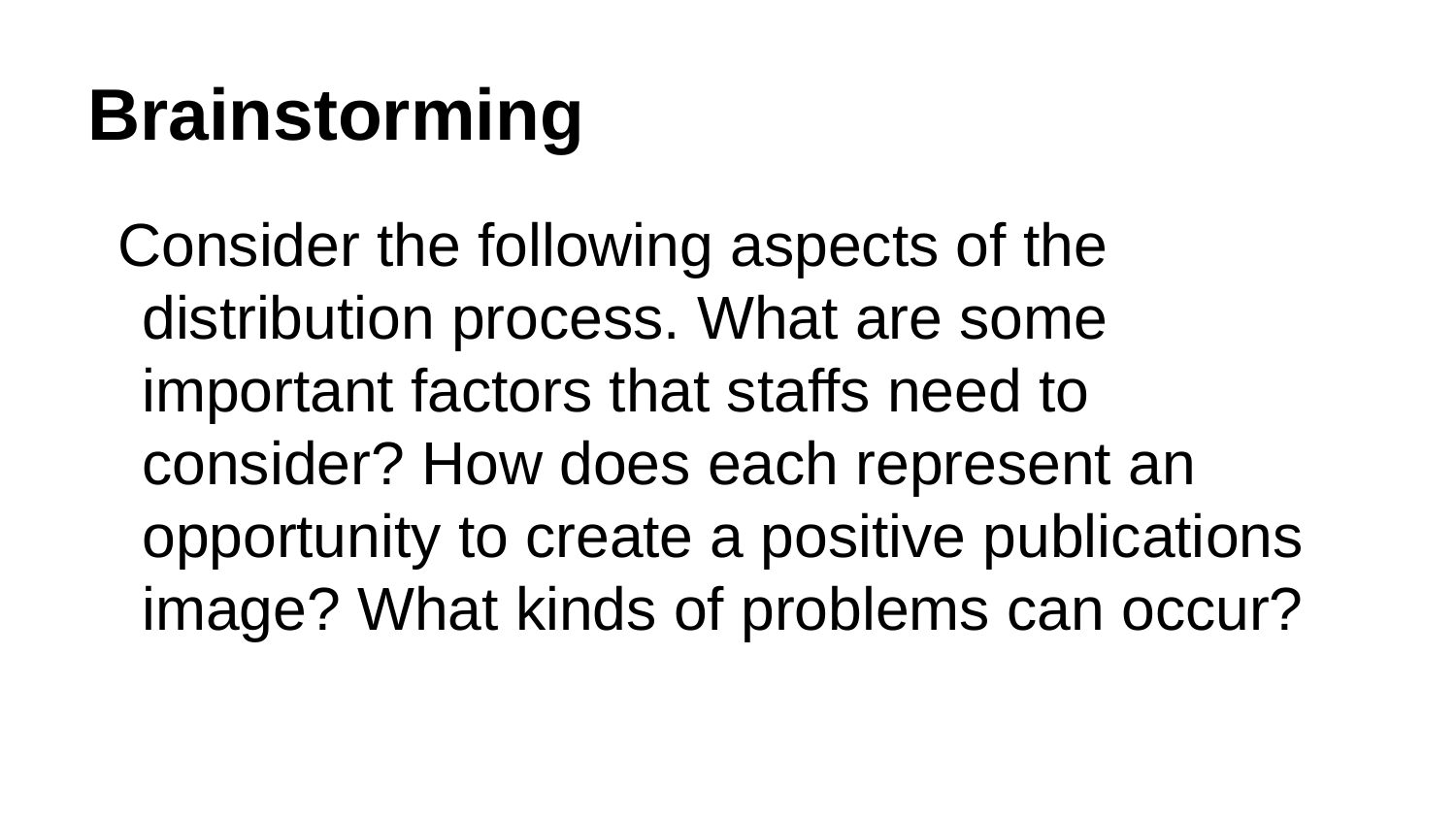

# Brainstorming
Consider the following aspects of the distribution process. What are some important factors that staffs need to consider? How does each represent an opportunity to create a positive publications image? What kinds of problems can occur?